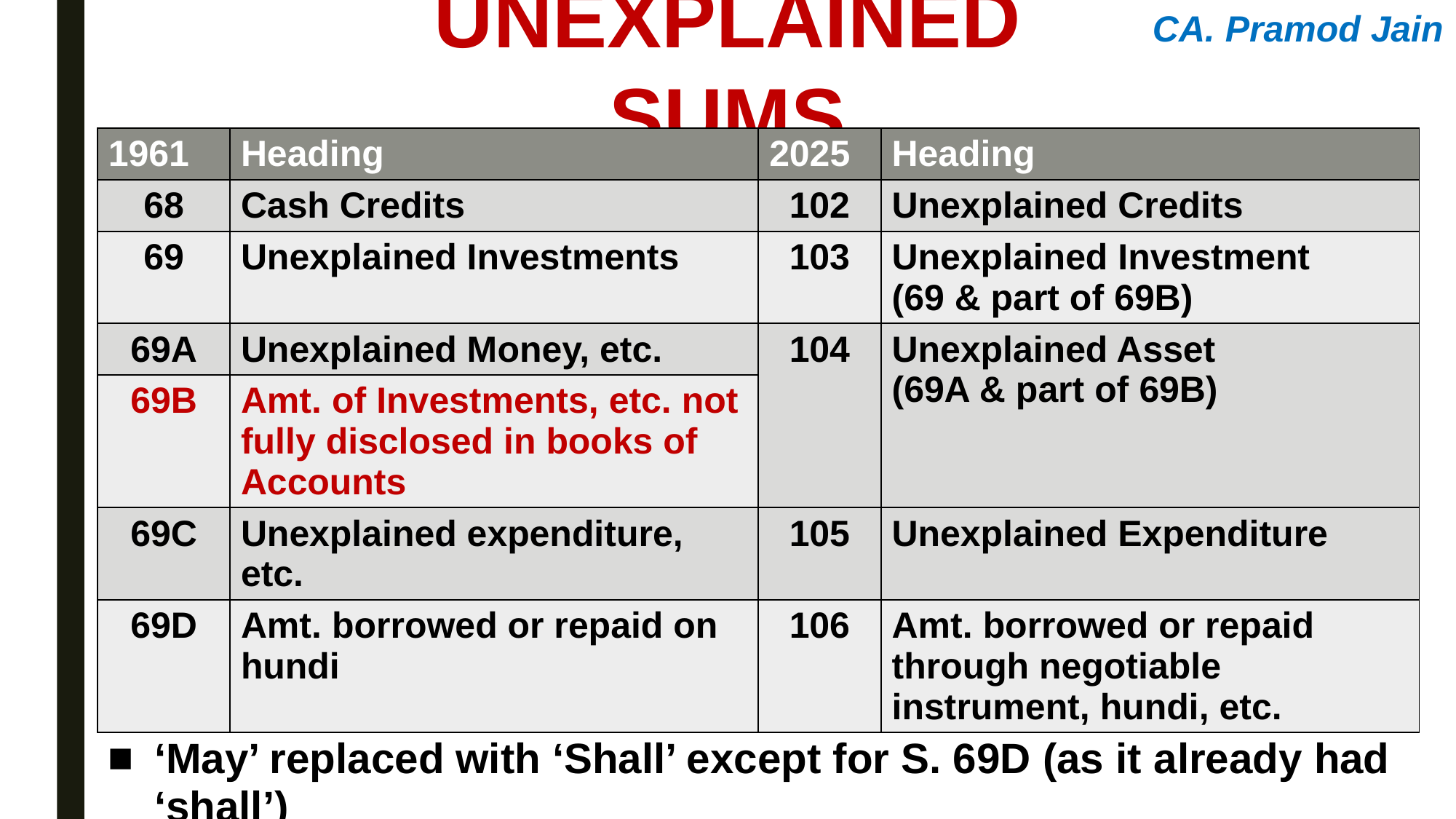

CA. Pramod Jain
Unexplained sums
| 1961 | Heading | 2025 | Heading |
| --- | --- | --- | --- |
| 68 | Cash Credits | 102 | Unexplained Credits |
| 69 | Unexplained Investments | 103 | Unexplained Investment (69 & part of 69B) |
| 69A | Unexplained Money, etc. | 104 | Unexplained Asset (69A & part of 69B) |
| 69B | Amt. of Investments, etc. not fully disclosed in books of Accounts |  |  |
| 69C | Unexplained expenditure, etc. | 105 | Unexplained Expenditure |
| 69D | Amt. borrowed or repaid on hundi | 106 | Amt. borrowed or repaid through negotiable instrument, hundi, etc. |
‘May’ replaced with ‘Shall’ except for S. 69D (as it already had ‘shall’)